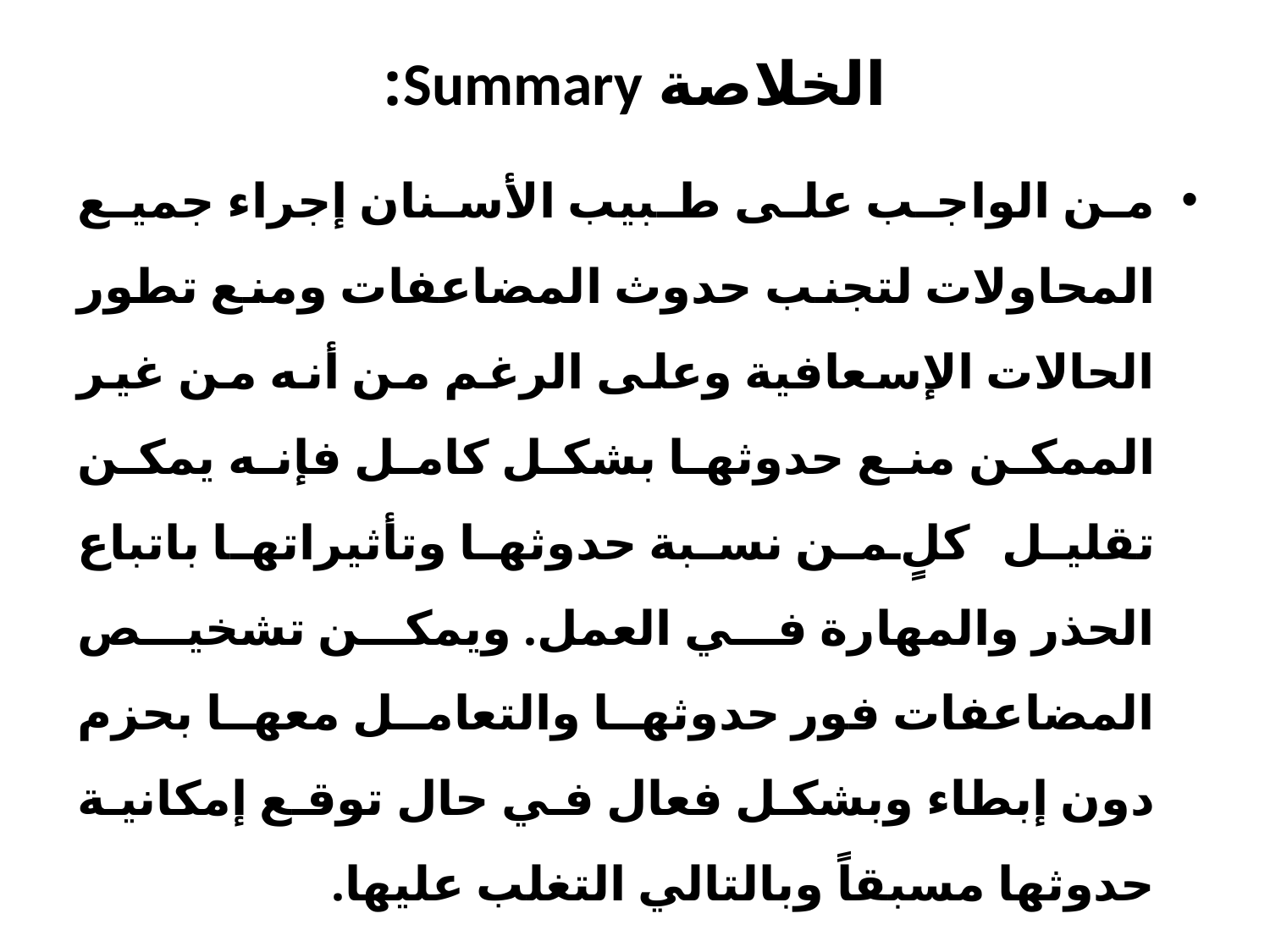

# الخلاصة Summary:
من الواجب على طبيب الأسنان إجراء جميع المحاولات لتجنب حدوث المضاعفات ومنع تطور الحالات الإسعافية وعلى الرغم من أنه من غير الممكن منع حدوثها بشكل كامل فإنه يمكن تقليل كلٍ من نسبة حدوثها وتأثيراتها باتباع الحذر والمهارة في العمل. ويمكن تشخيص المضاعفات فور حدوثها والتعامل معها بحزم دون إبطاء وبشكل فعال في حال توقع إمكانية حدوثها مسبقاً وبالتالي التغلب عليها.